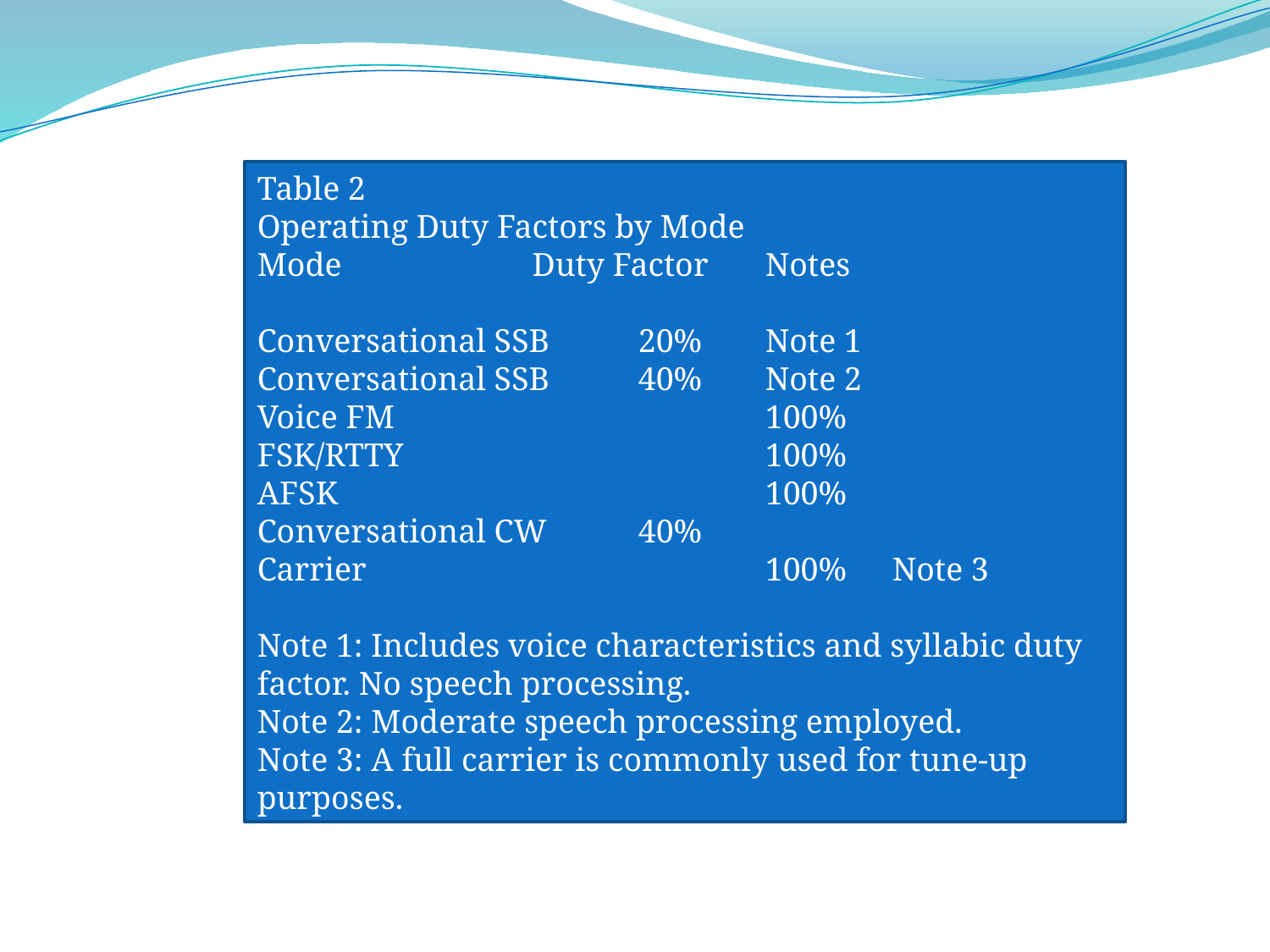

Table 2
Operating Duty Factors by Mode
Mode 	                  Duty Factor 	Notes

Conversational SSB 	20% 	Note 1
Conversational SSB 	40% 	Note 2
Voice FM 			100%
FSK/RTTY 			100%
AFSK 				100%
Conversational CW 	40%
Carrier 				100% 	Note 3

Note 1: Includes voice characteristics and syllabic duty factor. No speech processing.
Note 2: Moderate speech processing employed.
Note 3: A full carrier is commonly used for tune-up purposes.